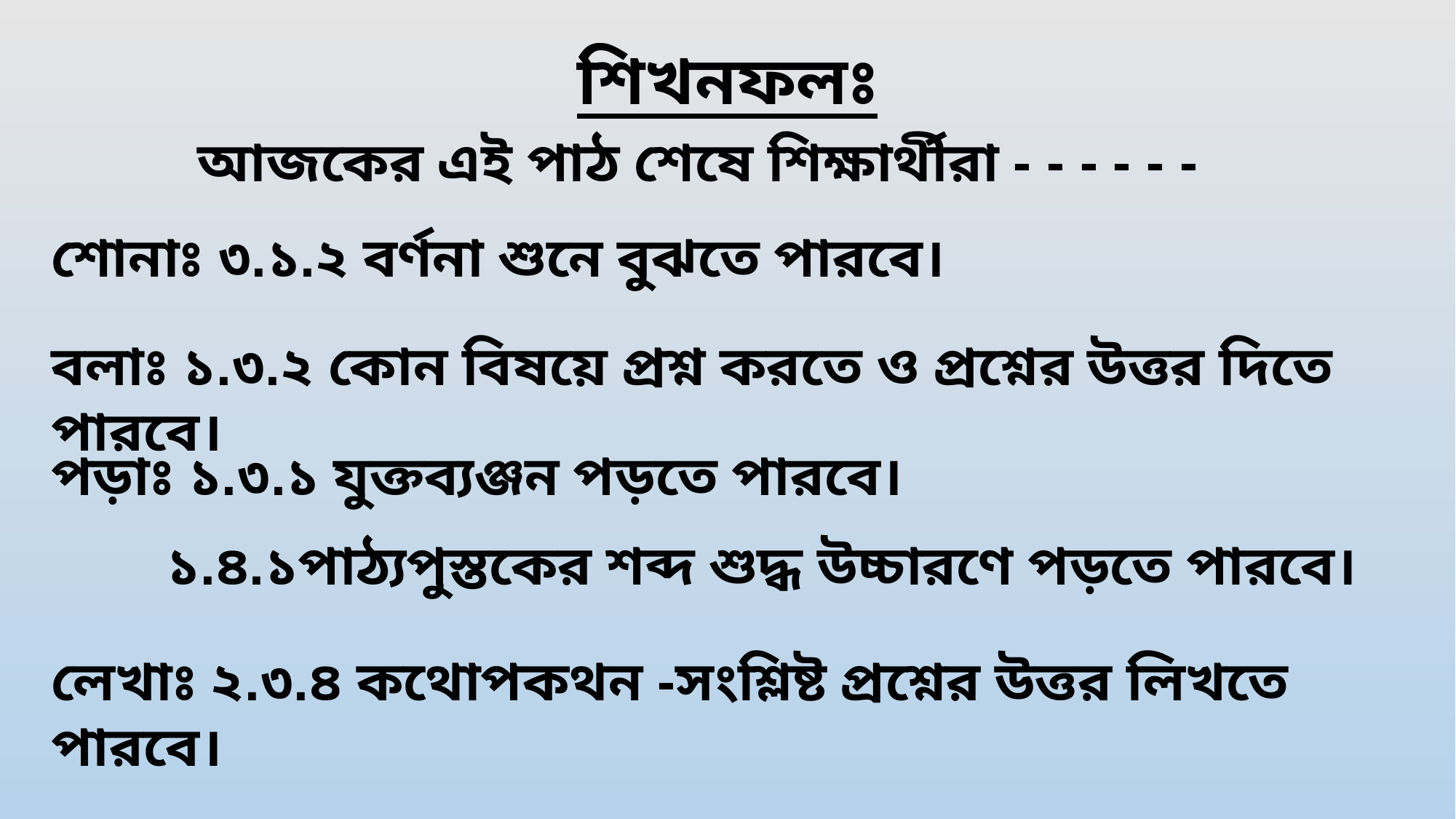

শিখনফলঃ
আজকের এই পাঠ শেষে শিক্ষার্থীরা - - - - - -
শোনাঃ ৩.১.২ বর্ণনা শুনে বুঝতে পারবে।
বলাঃ ১.৩.২ কোন বিষয়ে প্রশ্ন করতে ও প্রশ্নের উত্তর দিতে পারবে।
পড়াঃ ১.৩.১ যুক্তব্যঞ্জন পড়তে পারবে।
 ১.৪.১পাঠ্যপুস্তকের শব্দ শুদ্ধ উচ্চারণে পড়তে পারবে।
লেখাঃ ২.৩.৪ কথোপকথন -সংশ্লিষ্ট প্রশ্নের উত্তর লিখতে পারবে।